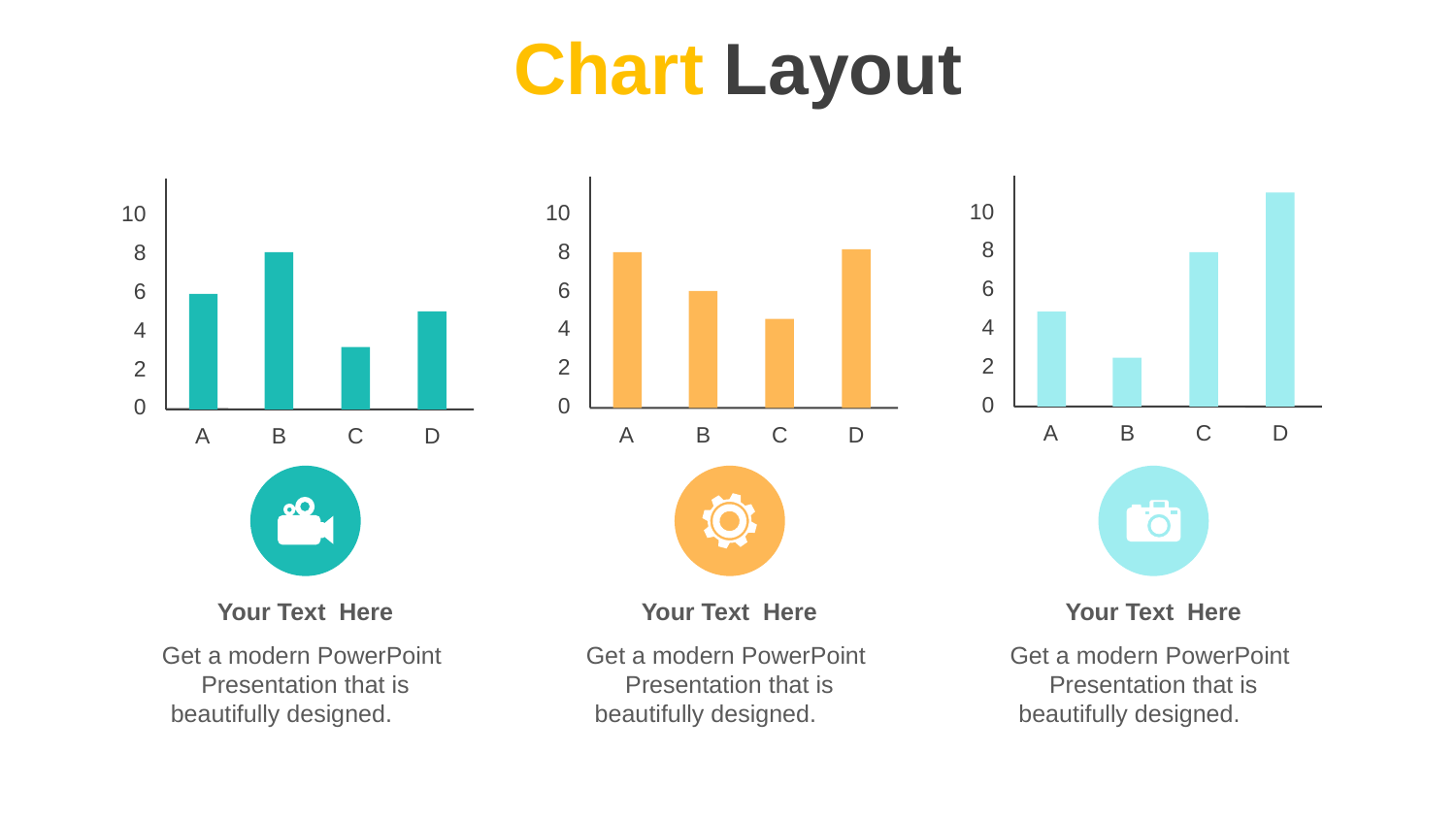

# Chart Layout
10

8

6
4

2

0
A
B
C
D
10
8

6

4

2
0
A
B
C
D
10
8

6

4

2

0
A
B
C
D

Your Text  Here
Get a modern PowerPoint  Presentation that is beautifully designed.
Your Text  Here
Get a modern PowerPoint  Presentation that is beautifully designed.
Your Text  Here
Get a modern PowerPoint  Presentation that is beautifully designed.